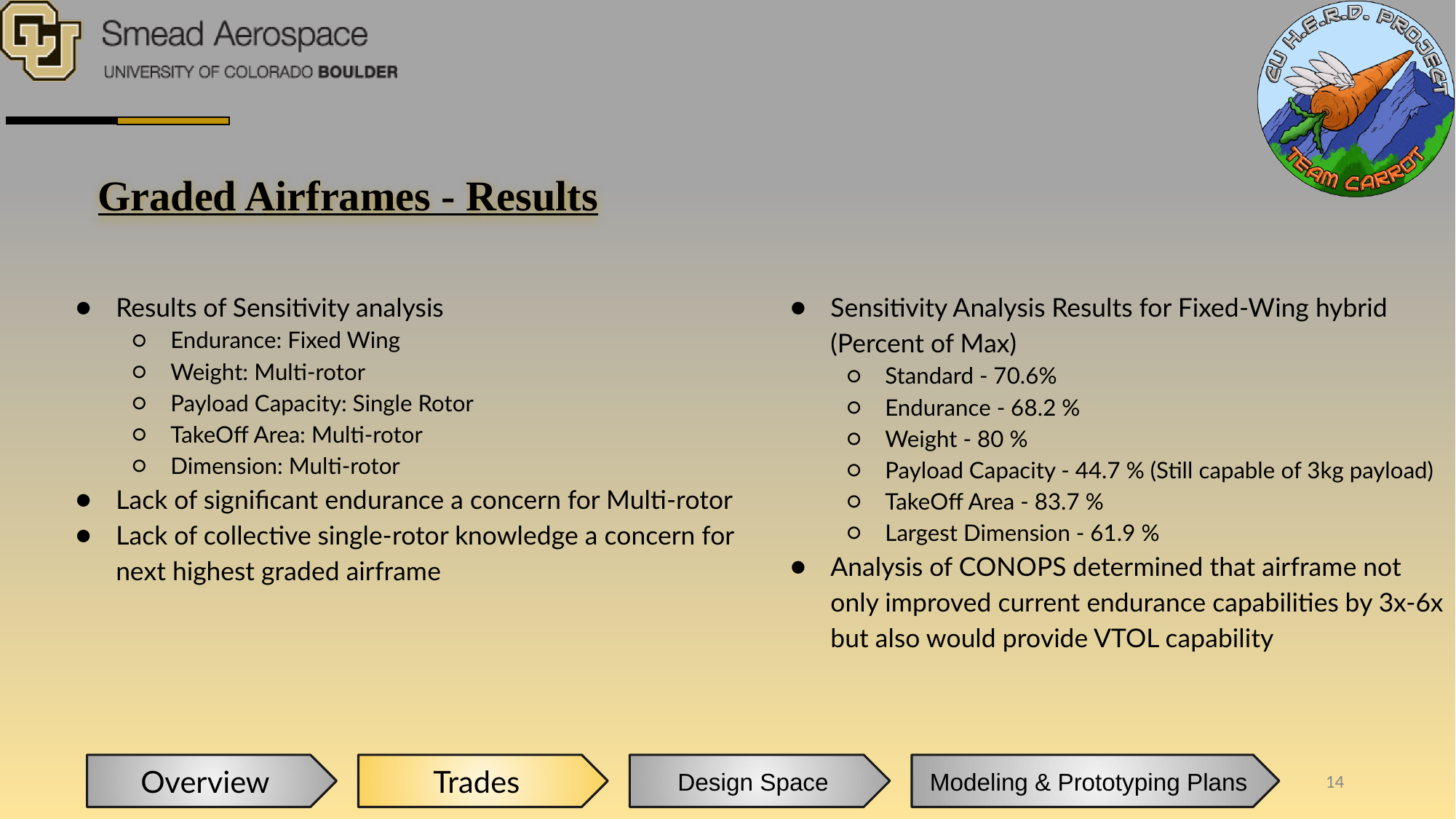

Graded Airframes - Results
Sensitivity Analysis Results for Fixed-Wing hybrid (Percent of Max)
Standard - 70.6%
Endurance - 68.2 %
Weight - 80 %
Payload Capacity - 44.7 % (Still capable of 3kg payload)
TakeOff Area - 83.7 %
Largest Dimension - 61.9 %
Analysis of CONOPS determined that airframe not only improved current endurance capabilities by 3x-6x but also would provide VTOL capability
Results of Sensitivity analysis
Endurance: Fixed Wing
Weight: Multi-rotor
Payload Capacity: Single Rotor
TakeOff Area: Multi-rotor
Dimension: Multi-rotor
Lack of significant endurance a concern for Multi-rotor
Lack of collective single-rotor knowledge a concern for next highest graded airframe

Overview
Trades
Design Space
Modeling & Prototyping Plans
14